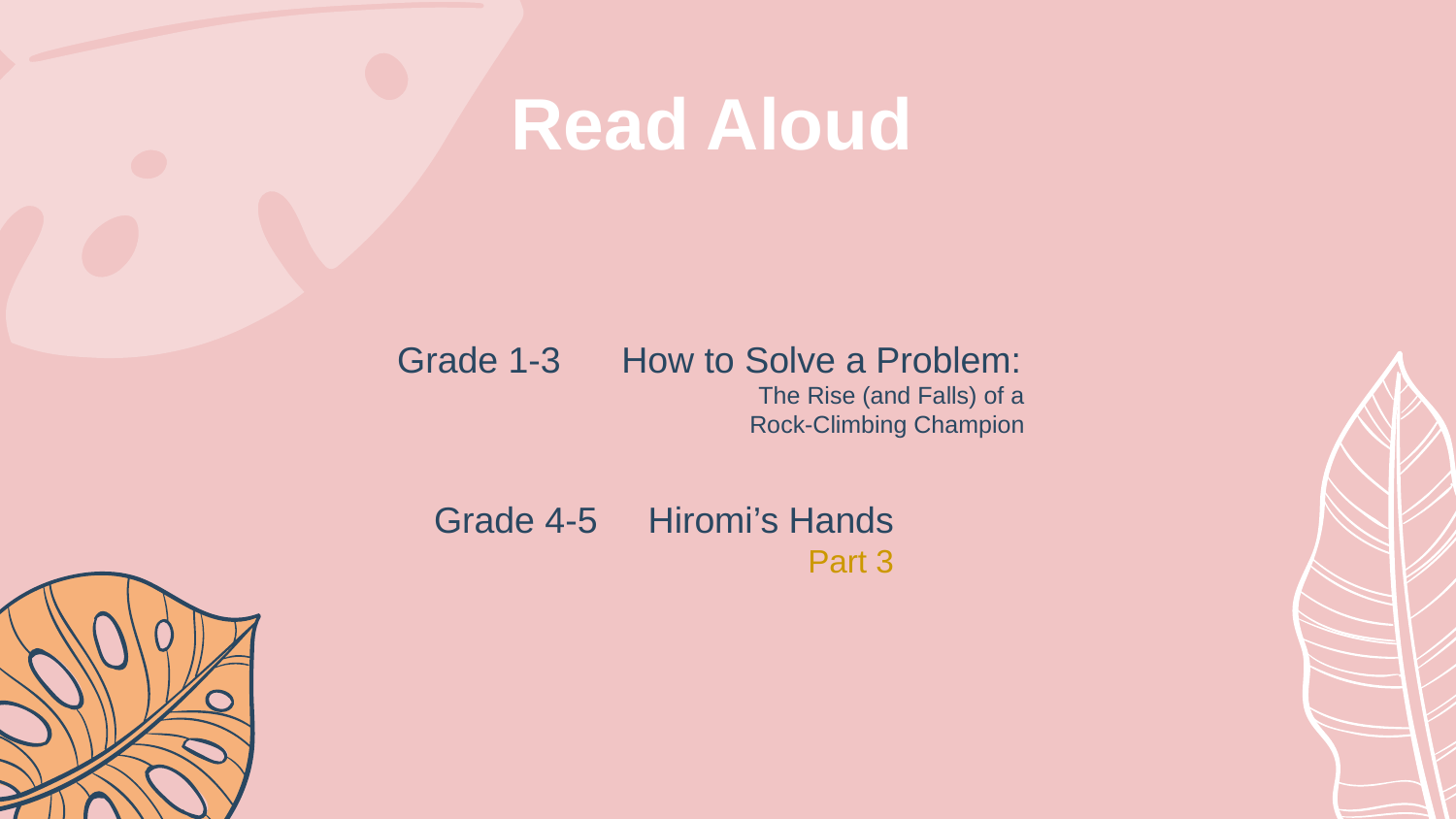

# Read Aloud
Grade 1-3      How to Solve a Problem:
The Rise (and Falls) of a
Rock-Climbing Champion
Grade 4-5     Hiromi’s Hands
Part 3